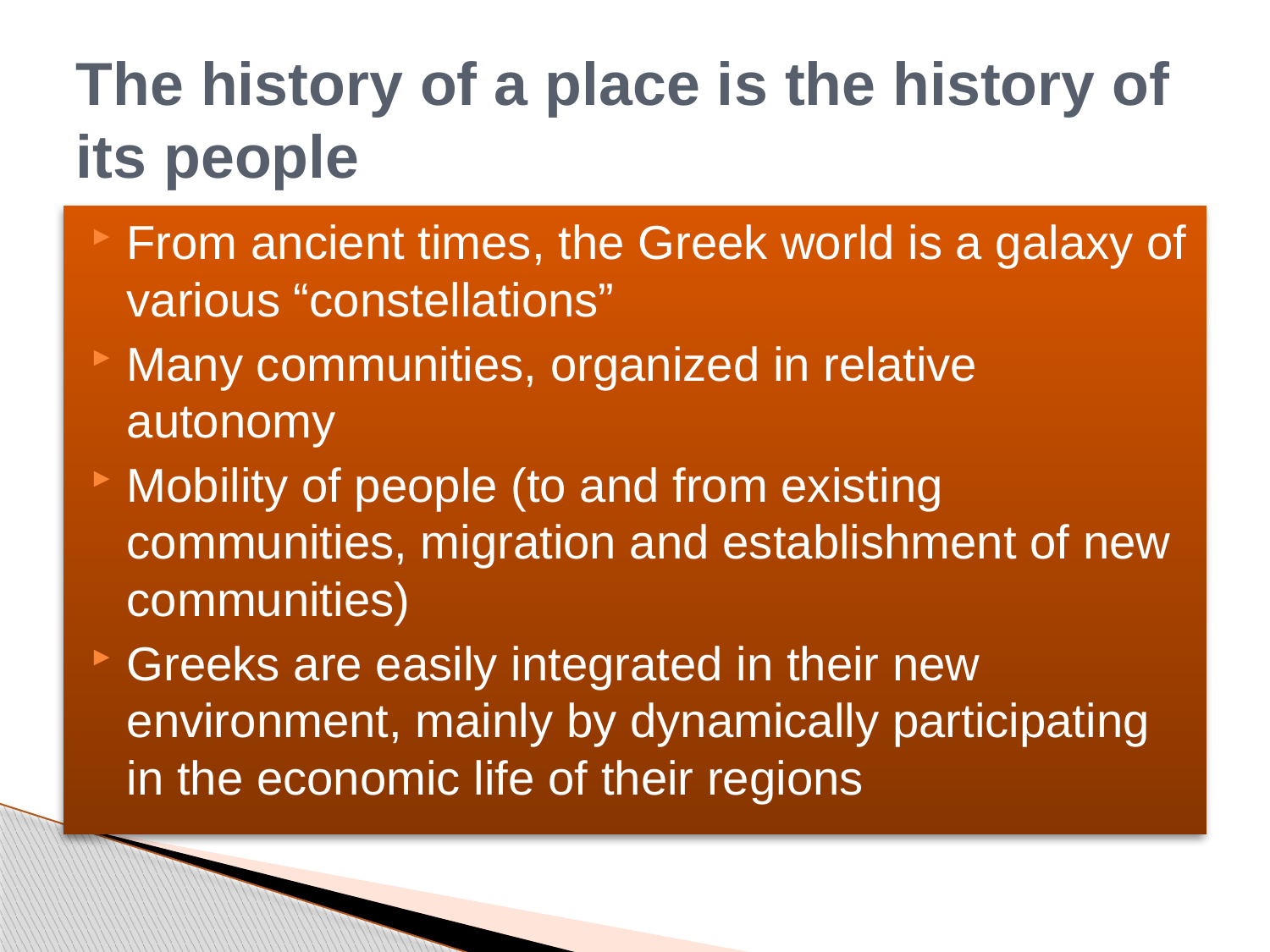

# The history of a place is the history of its people
From ancient times, the Greek world is a galaxy of various “constellations”
Many communities, organized in relative autonomy
Mobility of people (to and from existing communities, migration and establishment of new communities)
Greeks are easily integrated in their new environment, mainly by dynamically participating in the economic life of their regions